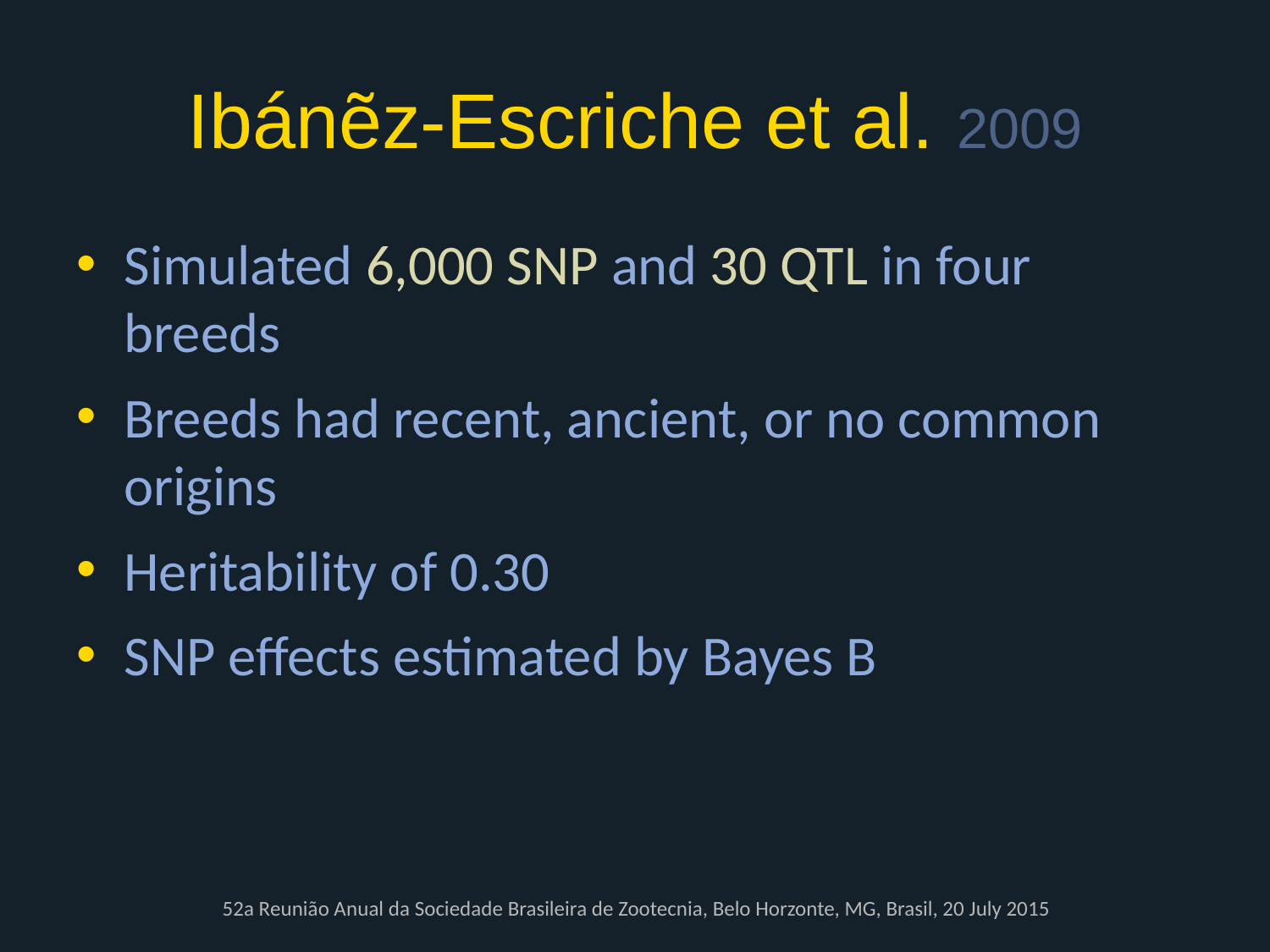

# Ibánẽz-Escriche et al. 2009
Simulated 6,000 SNP and 30 QTL in four breeds
Breeds had recent, ancient, or no common origins
Heritability of 0.30
SNP effects estimated by Bayes B

52a Reunião Anual da Sociedade Brasileira de Zootecnia, Belo Horzonte, MG, Brasil, 20 July 2015